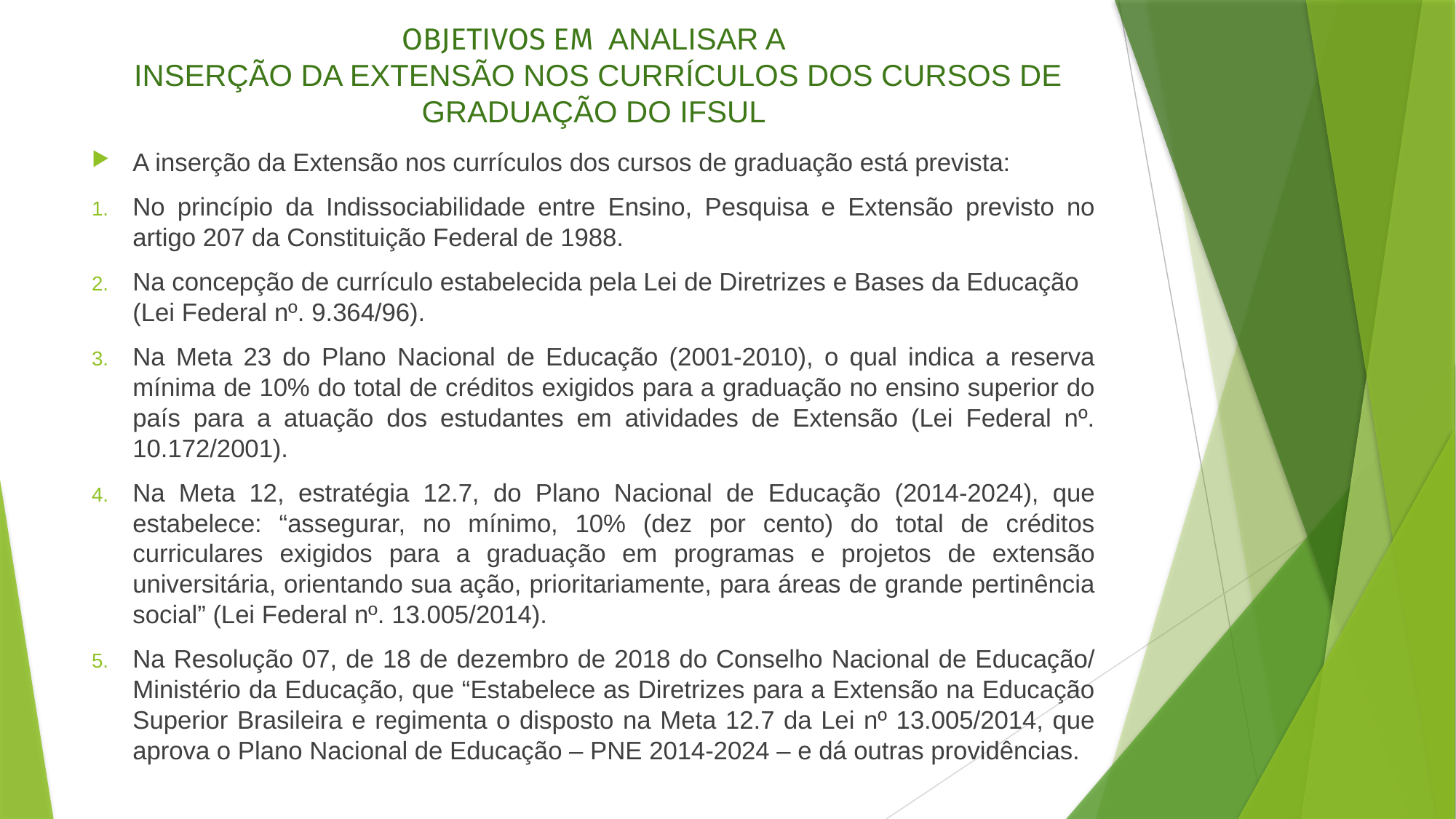

# OBJETIVOS EM  ANALISAR A INSERÇÃO DA EXTENSÃO NOS CURRÍCULOS DOS CURSOS DE GRADUAÇÃO DO IFSUL
A inserção da Extensão nos currículos dos cursos de graduação está prevista:
No princípio da Indissociabilidade entre Ensino, Pesquisa e Extensão previsto no artigo 207 da Constituição Federal de 1988.
Na concepção de currículo estabelecida pela Lei de Diretrizes e Bases da Educação (Lei Federal nº. 9.364/96).
Na Meta 23 do Plano Nacional de Educação (2001-2010), o qual indica a reserva mínima de 10% do total de créditos exigidos para a graduação no ensino superior do país para a atuação dos estudantes em atividades de Extensão (Lei Federal nº. 10.172/2001).
Na Meta 12, estratégia 12.7, do Plano Nacional de Educação (2014-2024), que estabelece: “assegurar, no mínimo, 10% (dez por cento) do total de créditos curriculares exigidos para a graduação em programas e projetos de extensão universitária, orientando sua ação, prioritariamente, para áreas de grande pertinência social” (Lei Federal nº. 13.005/2014).
Na Resolução 07, de 18 de dezembro de 2018 do Conselho Nacional de Educação/ Ministério da Educação, que “Estabelece as Diretrizes para a Extensão na Educação Superior Brasileira e regimenta o disposto na Meta 12.7 da Lei nº 13.005/2014, que aprova o Plano Nacional de Educação – PNE 2014-2024 – e dá outras providências.